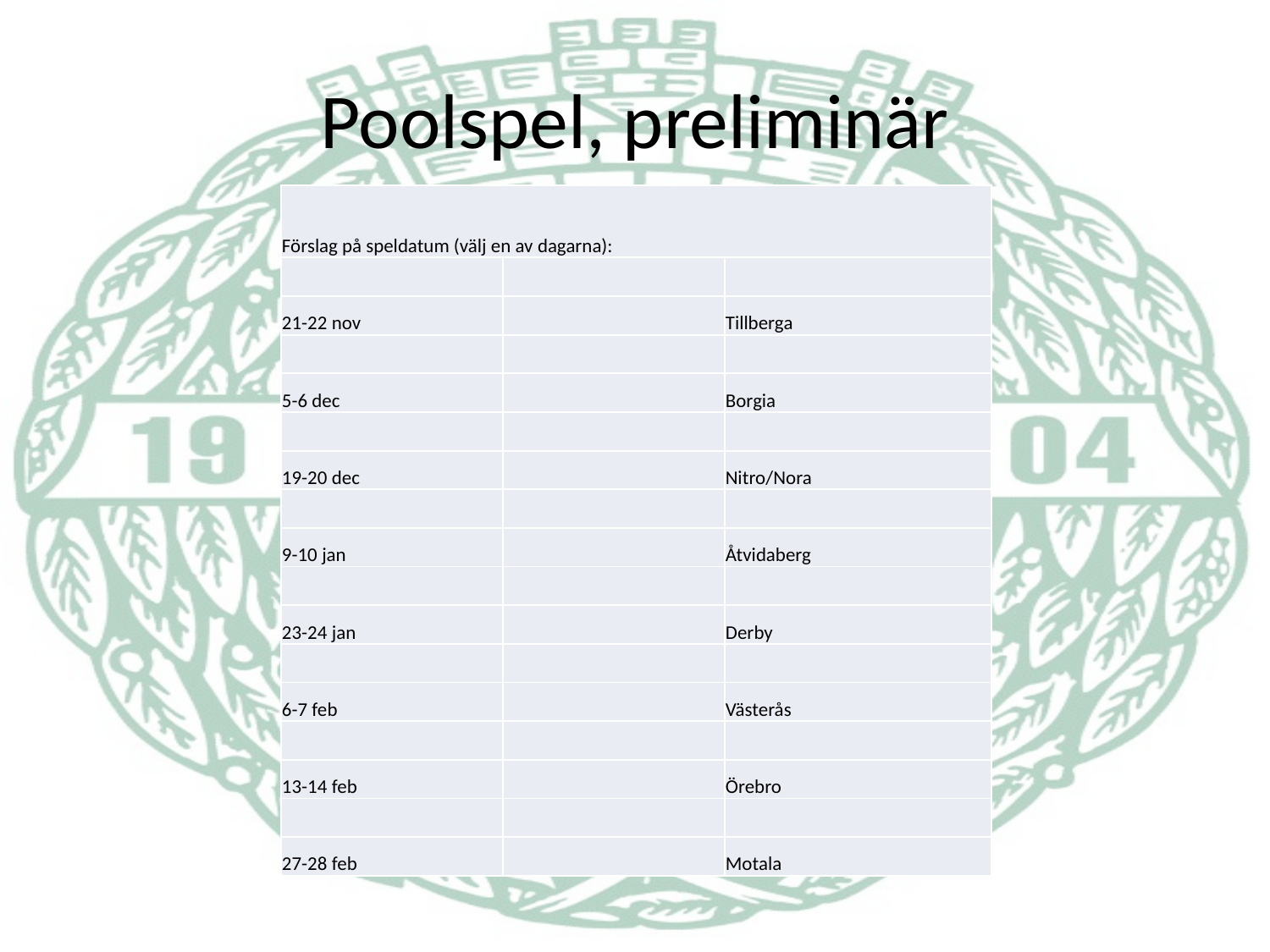

# Poolspel, preliminär
| Förslag på speldatum (välj en av dagarna): |  |  |
| --- | --- | --- |
|  |  |  |
| 21-22 nov |  | Tillberga |
|  |  |  |
| 5-6 dec |  | Borgia |
|  |  |  |
| 19-20 dec |  | Nitro/Nora |
|  |  |  |
| 9-10 jan |  | Åtvidaberg |
|  |  |  |
| 23-24 jan |  | Derby |
|  |  |  |
| 6-7 feb |  | Västerås |
|  |  |  |
| 13-14 feb |  | Örebro |
|  |  |  |
| 27-28 feb |  | Motala |